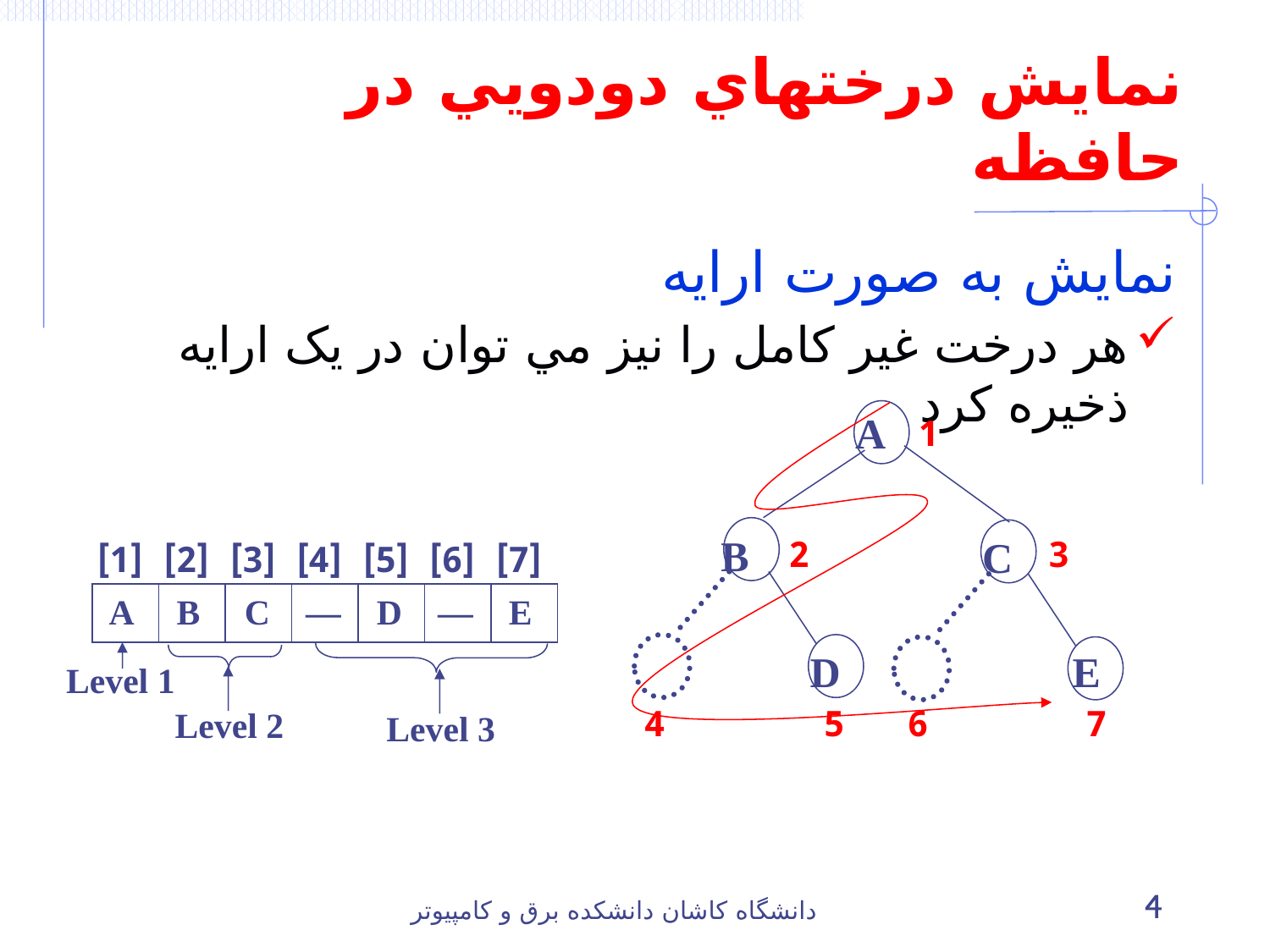

# نمايش درختهاي دودويي در حافظه
نمايش به صورت ارايه
هر درخت غير کامل را نيز مي توان در يک ارايه ذخيره کرد
 A

1

 B
 C
2
3

 D
 E

4
5
6
7

[1]
[2]
[3]
[4]
[5]
[6]
[7]

A     B     C    —    D    —    E

Level 1

Level 2
Level 3
دانشگاه کاشان دانشکده برق و کامپيوتر
4